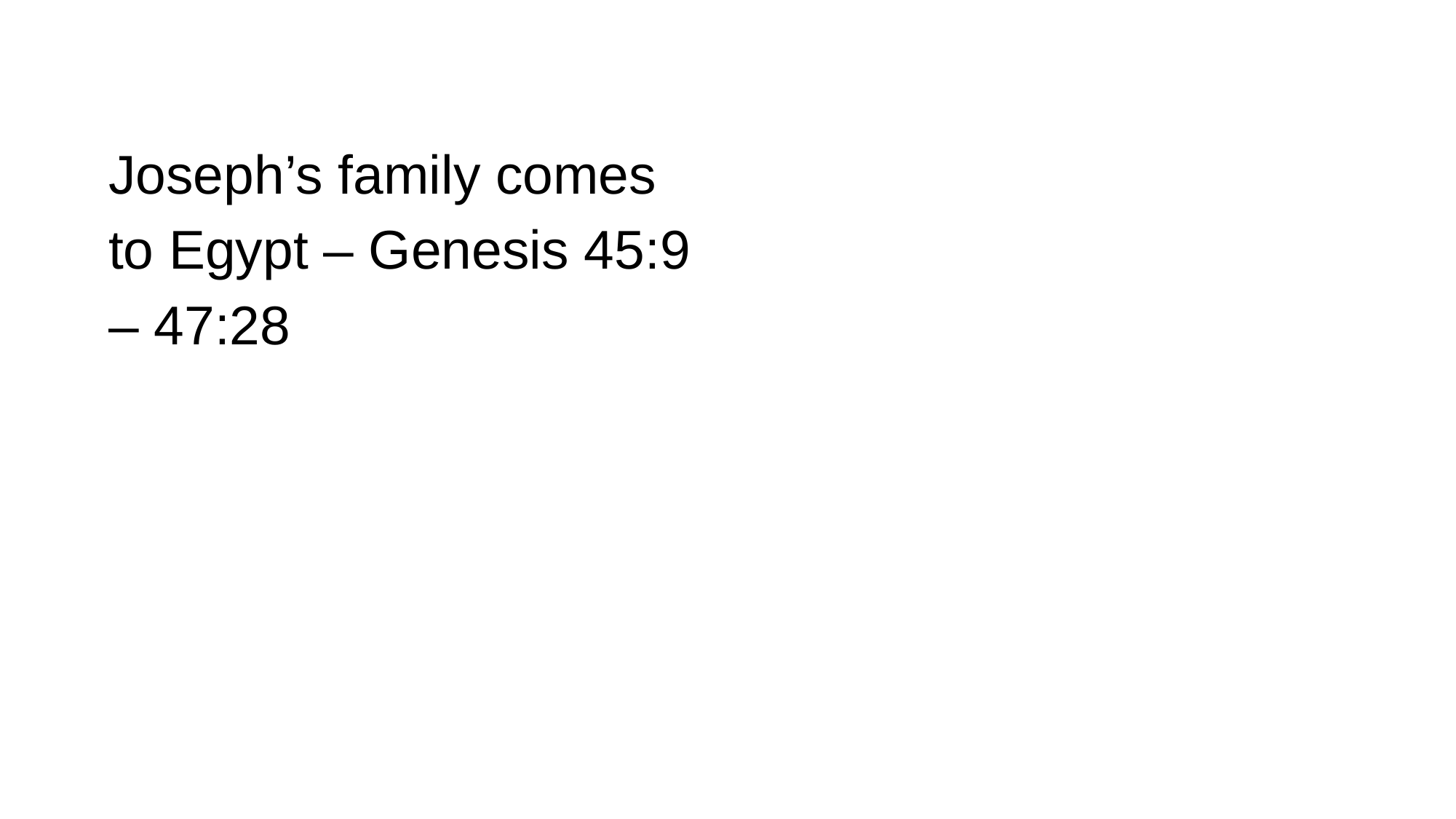

Joseph’s family comes to Egypt – Genesis 45:9 – 47:28